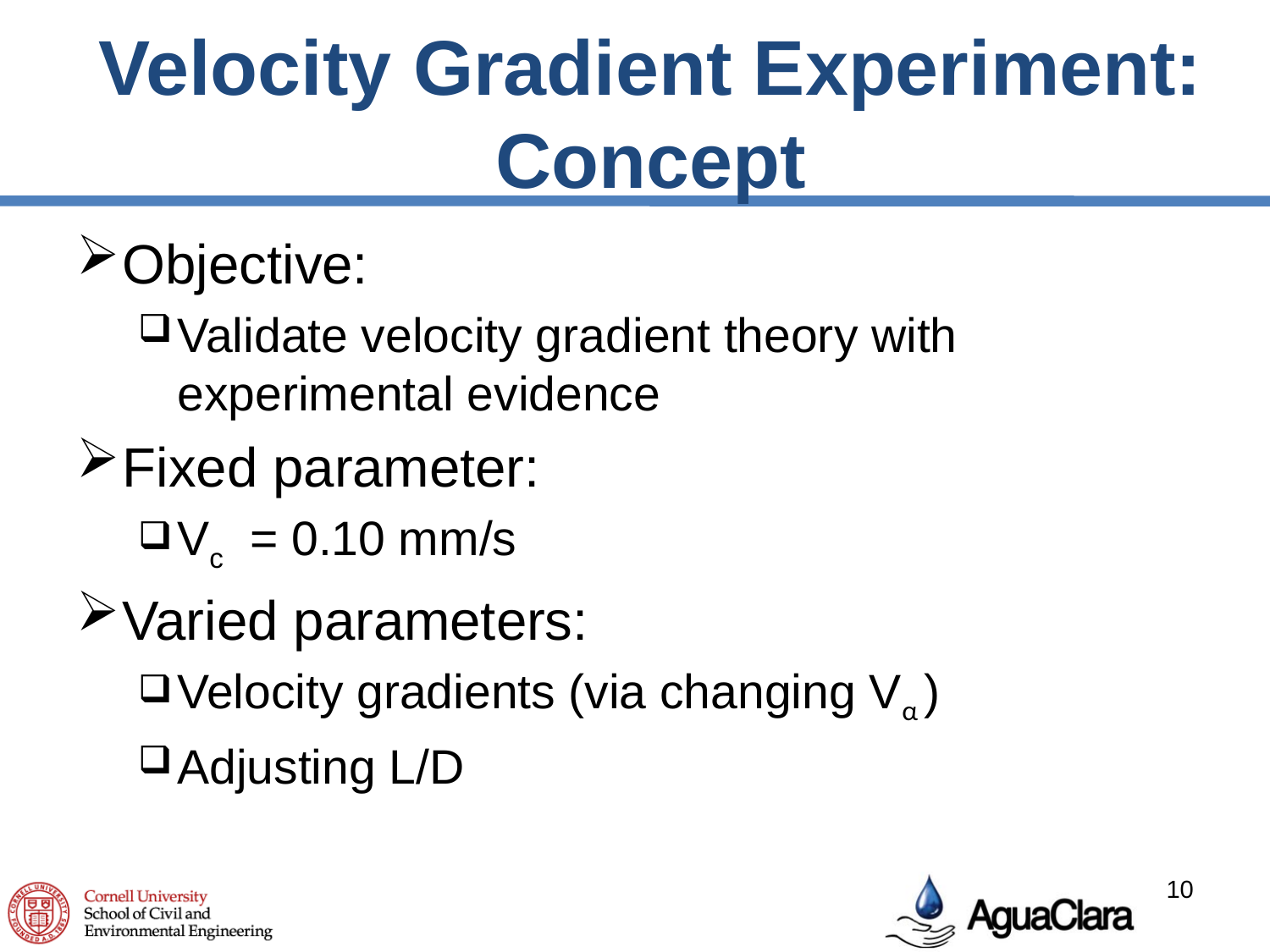

# Velocity Gradient Experiment: Concept
Objective:
Validate velocity gradient theory with experimental evidence
Fixed parameter:
Vc  = 0.10 mm/s
Varied parameters:
Velocity gradients (via changing Vα )
Adjusting L/D
10